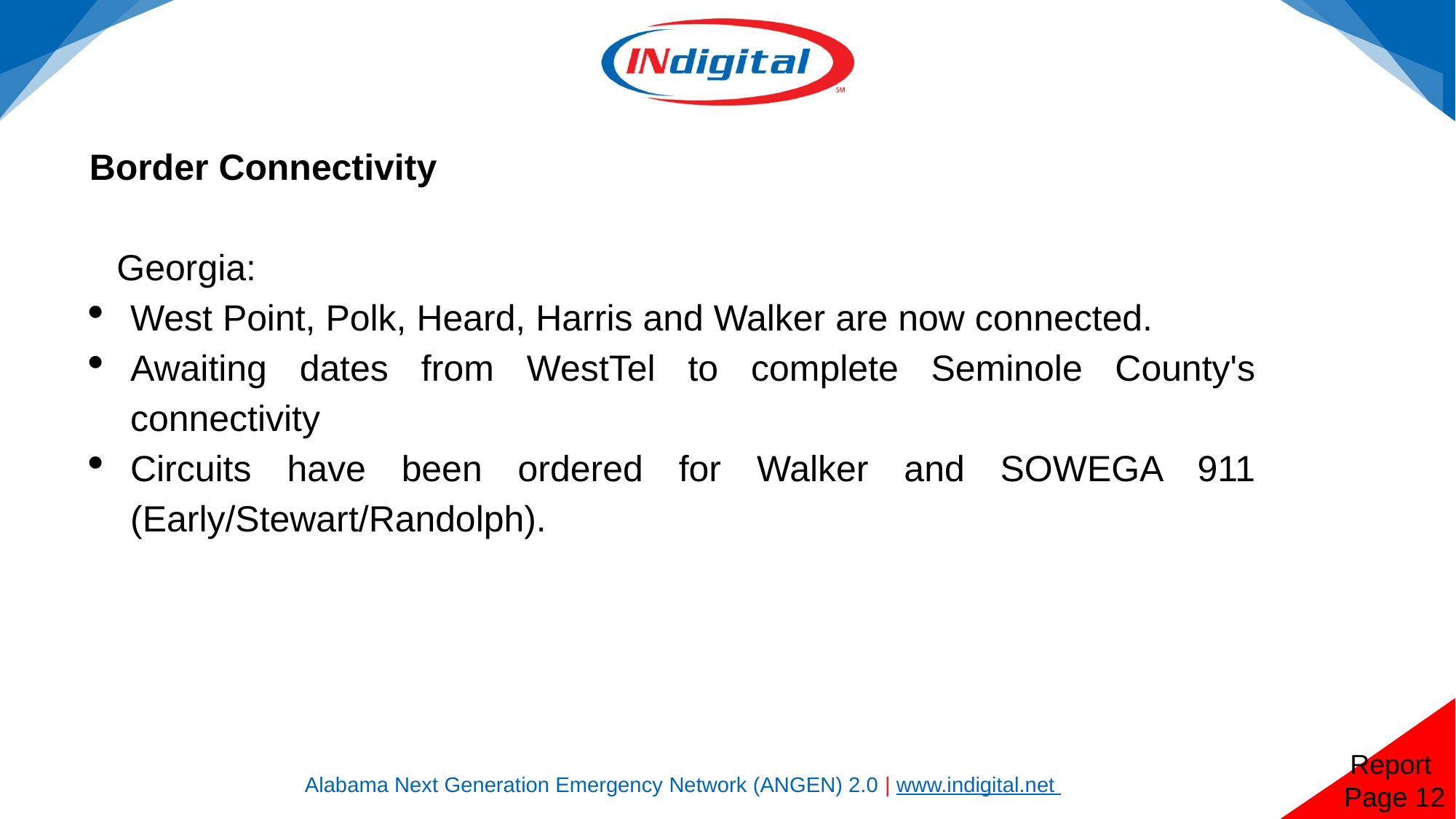

Border Connectivity

Georgia:
West Point, Polk, Heard, Harris and Walker are now connected.
Awaiting dates from WestTel to complete Seminole County's connectivity
Circuits have been ordered for Walker and SOWEGA 911 (Early/Stewart/Randolph).
Report
Page 12